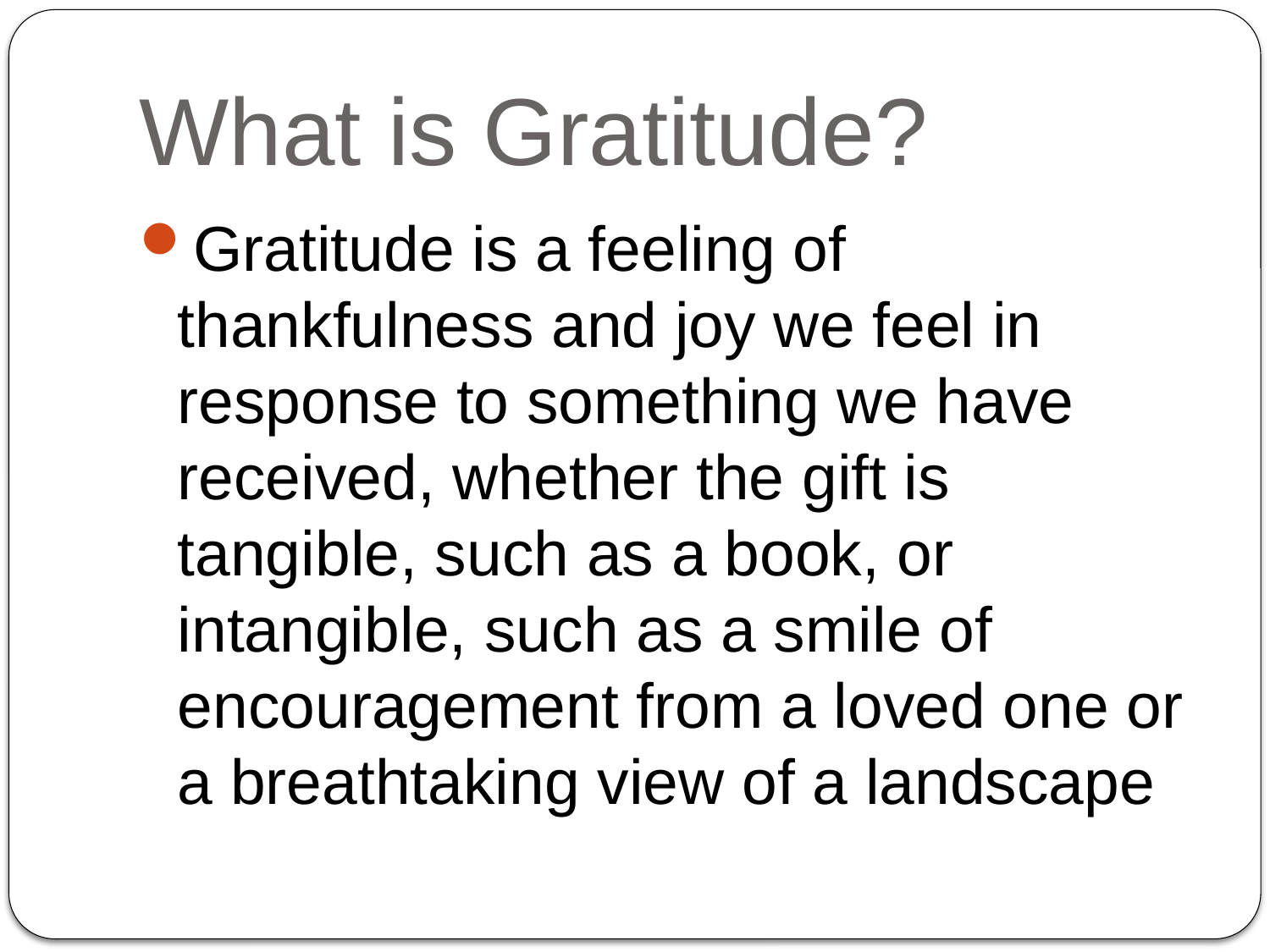

# What is Gratitude?
Gratitude is a feeling of thankfulness and joy we feel in response to something we have received, whether the gift is tangible, such as a book, or intangible, such as a smile of encouragement from a loved one or a breathtaking view of a landscape